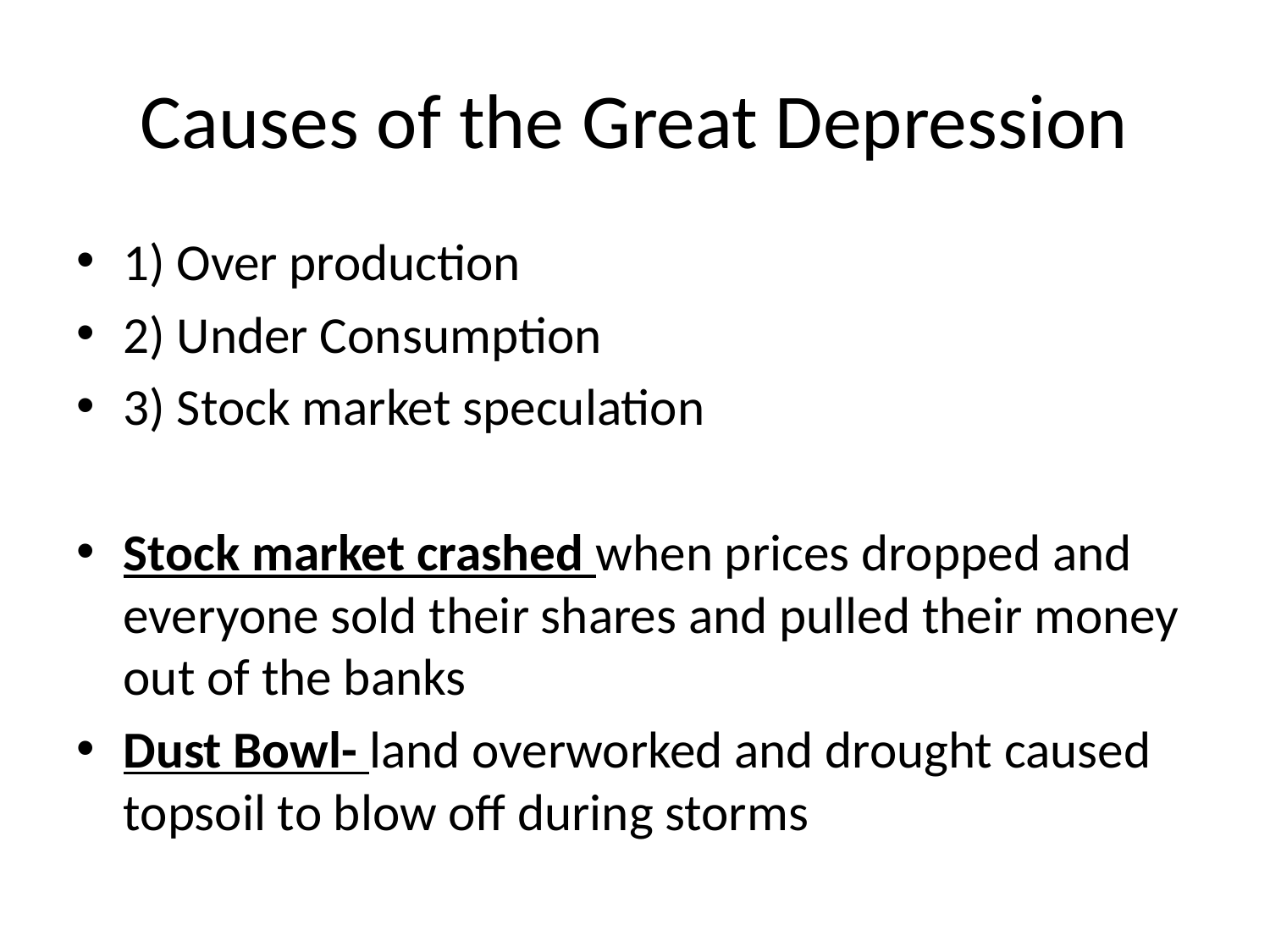

# Causes of the Great Depression
1) Over production
2) Under Consumption
3) Stock market speculation

Stock market crashed when prices dropped and everyone sold their shares and pulled their money out of the banks
Dust Bowl- land overworked and drought caused topsoil to blow off during storms